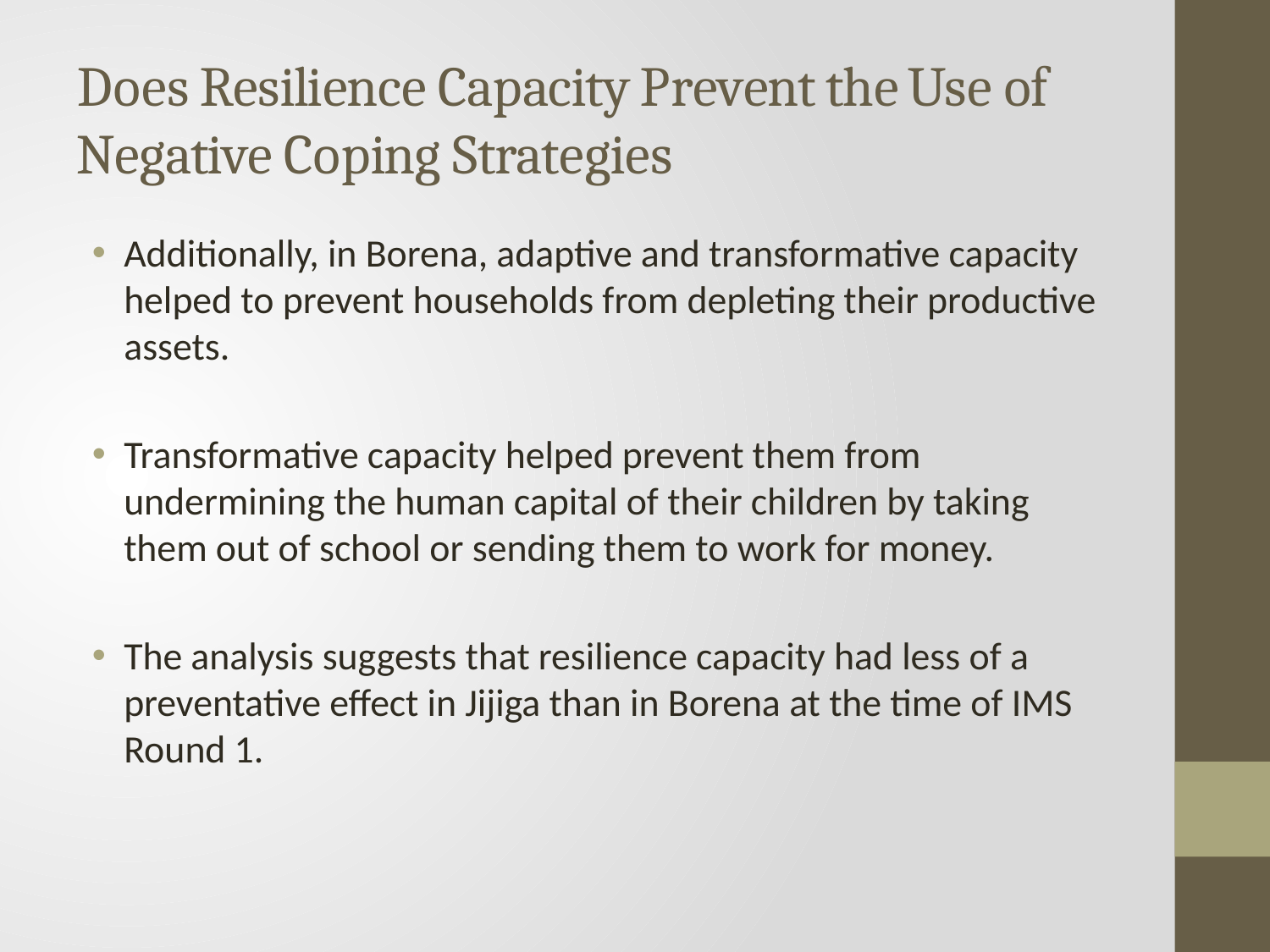

# Does Resilience Capacity Prevent the Use of Negative Coping Strategies
Additionally, in Borena, adaptive and transformative capacity helped to prevent households from depleting their productive assets.

Transformative capacity helped prevent them from undermining the human capital of their children by taking them out of school or sending them to work for money.

The analysis suggests that resilience capacity had less of a preventative effect in Jijiga than in Borena at the time of IMS Round 1.